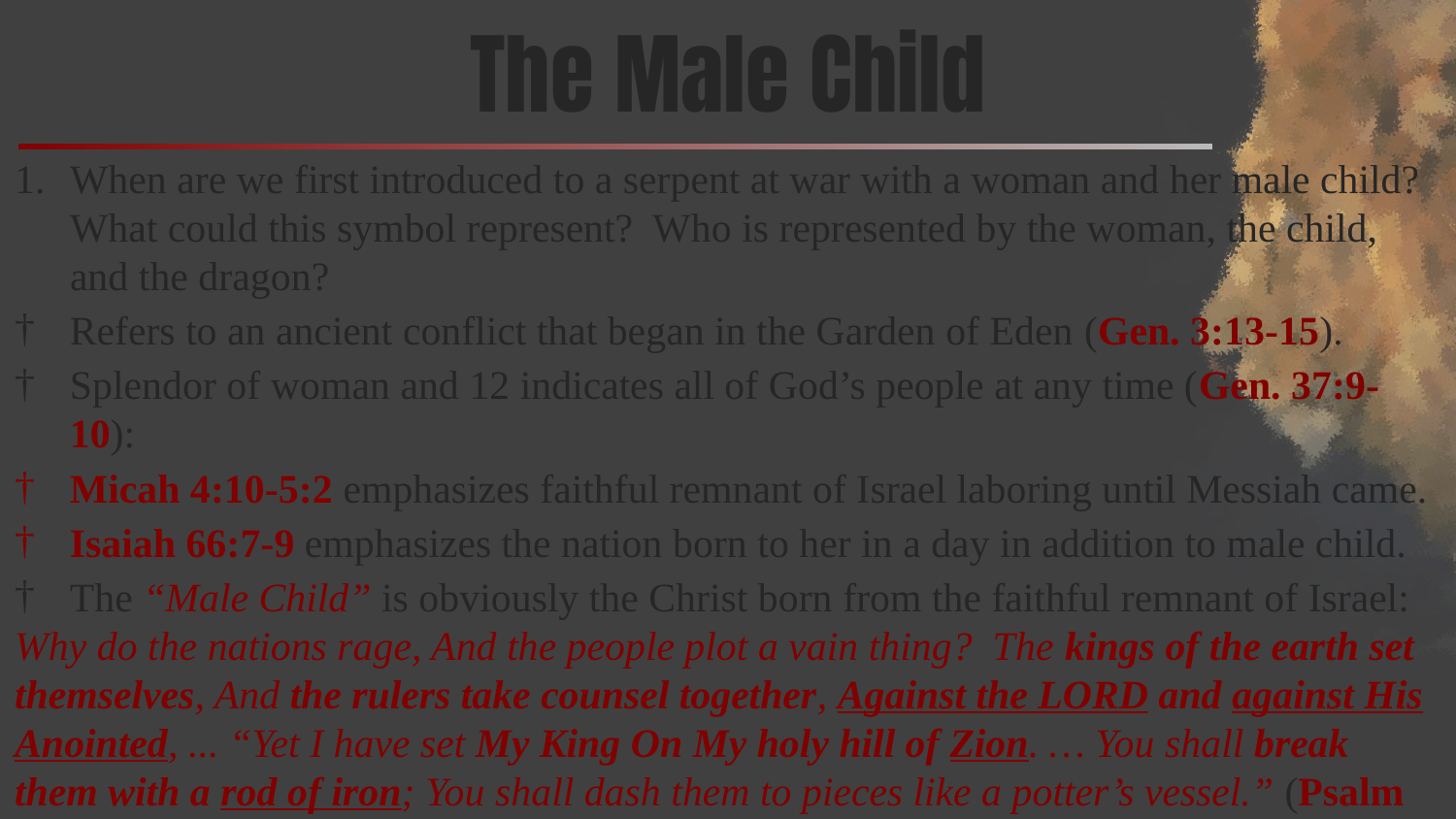

# The Male Child
When are we first introduced to a serpent at war with a woman and her male child?  What could this symbol represent?  Who is represented by the woman, the child, and the dragon?
Refers to an ancient conflict that began in the Garden of Eden (Gen. 3:13-15).
Splendor of woman and 12 indicates all of God’s people at any time (Gen. 37:9-10):
Micah 4:10-5:2 emphasizes faithful remnant of Israel laboring until Messiah came.
Isaiah 66:7-9 emphasizes the nation born to her in a day in addition to male child.
The “Male Child” is obviously the Christ born from the faithful remnant of Israel:
Why do the nations rage, And the people plot a vain thing?  The kings of the earth set themselves, And the rulers take counsel together, Against the LORD and against His Anointed, ... “Yet I have set My King On My holy hill of Zion. … You shall break them with a rod of iron; You shall dash them to pieces like a potter’s vessel.” (Psalm 2:1-9).
See also:  2:26-27; 19:15-16; Psalm 110:1-5; Acts 4:24-28